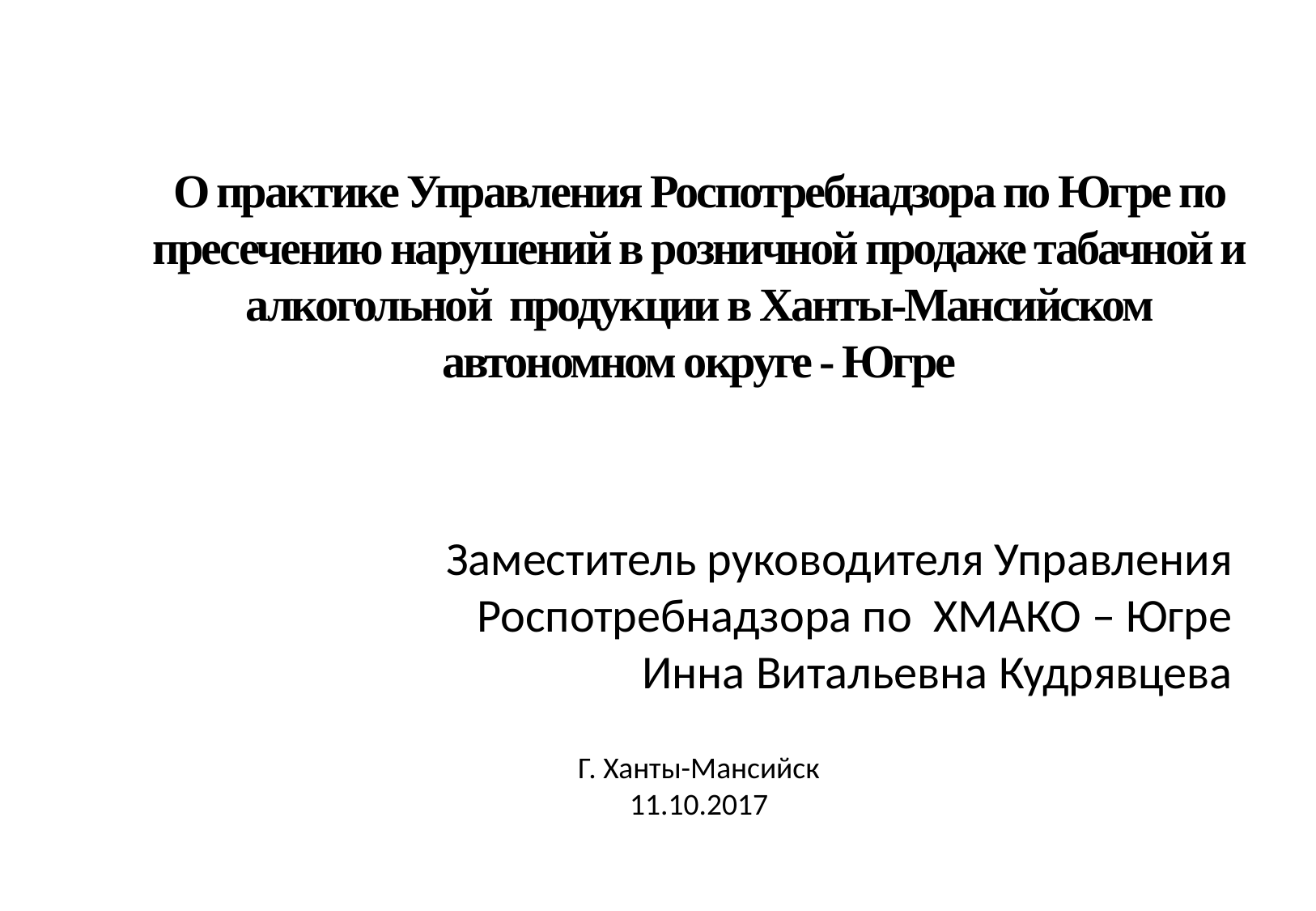

# О практике Управления Роспотребнадзора по Югре по пресечению нарушений в розничной продаже табачной и алкогольной  продукции в Ханты-Мансийском автономном округе - Югре
Заместитель руководителя Управления Роспотребнадзора по  ХМАКО – Югре
Инна Витальевна Кудрявцева
Г. Ханты-Мансийск
11.10.2017